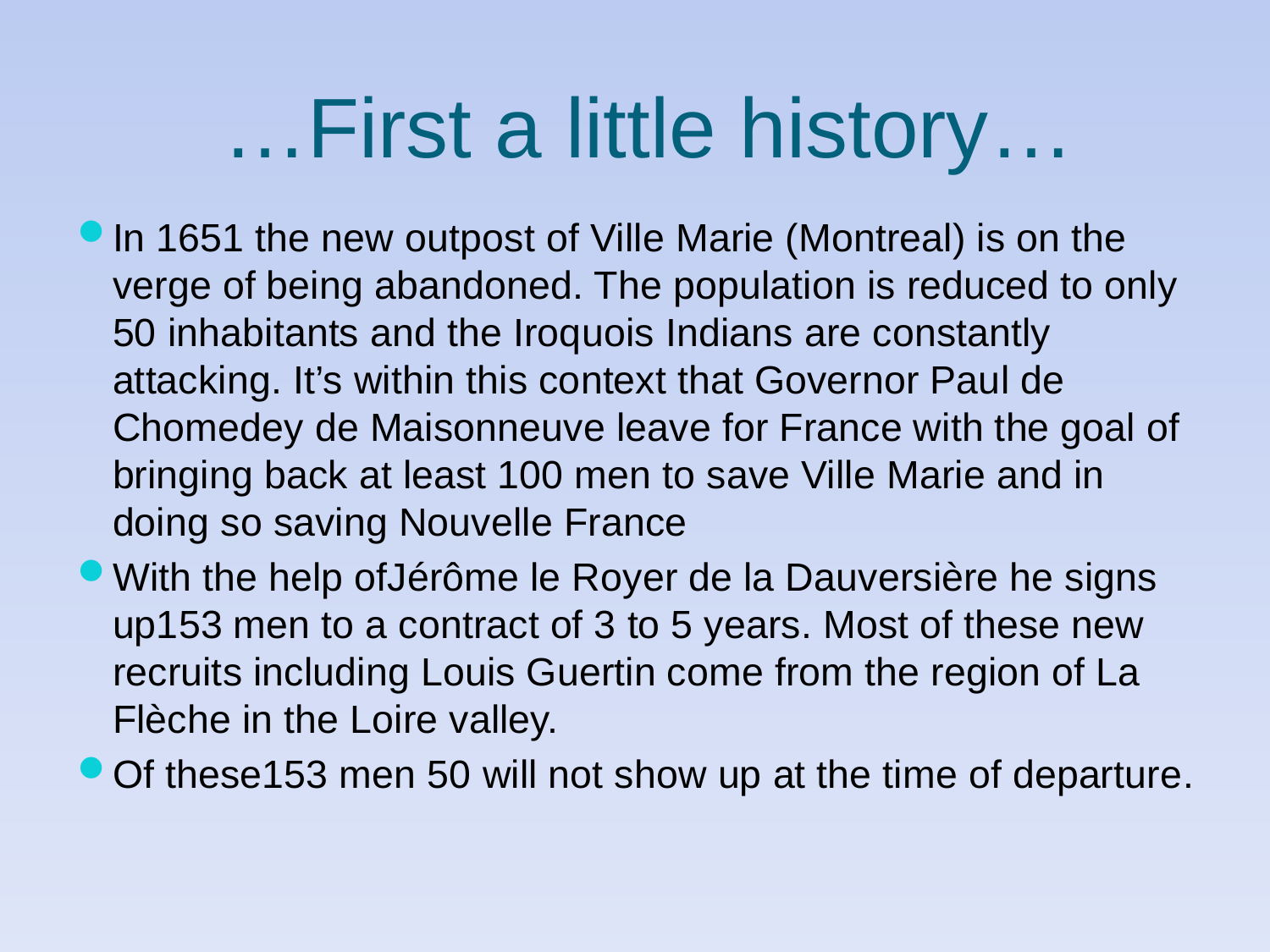

# …First a little history…
In 1651 the new outpost of Ville Marie (Montreal) is on the verge of being abandoned. The population is reduced to only 50 inhabitants and the Iroquois Indians are constantly attacking. It’s within this context that Governor Paul de Chomedey de Maisonneuve leave for France with the goal of bringing back at least 100 men to save Ville Marie and in doing so saving Nouvelle France
With the help ofJérôme le Royer de la Dauversière he signs up153 men to a contract of 3 to 5 years. Most of these new recruits including Louis Guertin come from the region of La Flèche in the Loire valley.
Of these153 men 50 will not show up at the time of departure.